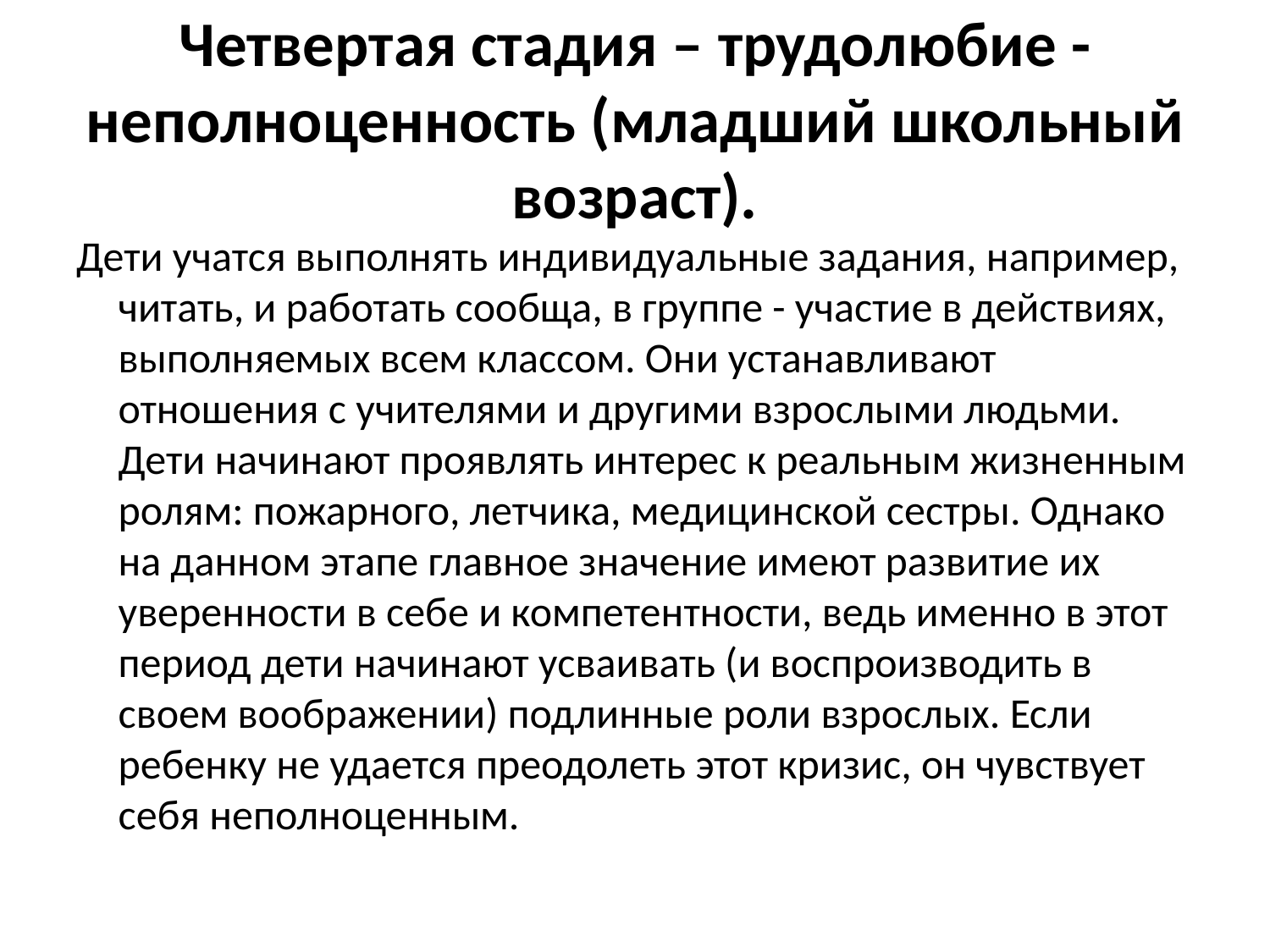

# Четвертая стадия – трудолюбие - неполноценность (младший школьный возраст).
Дети учатся выполнять индивидуальные задания, например, читать, и работать сообща, в группе - участие в действиях, выполняемых всем классом. Они устанавливают отношения с учителями и другими взрослыми людьми. Дети начинают проявлять интерес к реальным жизненным ролям: пожарного, летчика, медицинской сестры. Однако на данном этапе главное значение имеют развитие их уверенности в себе и компетентности, ведь именно в этот период дети начинают усваивать (и воспроизводить в своем воображении) подлинные роли взрослых. Если ребенку не удается преодолеть этот кризис, он чувствует себя неполноценным.